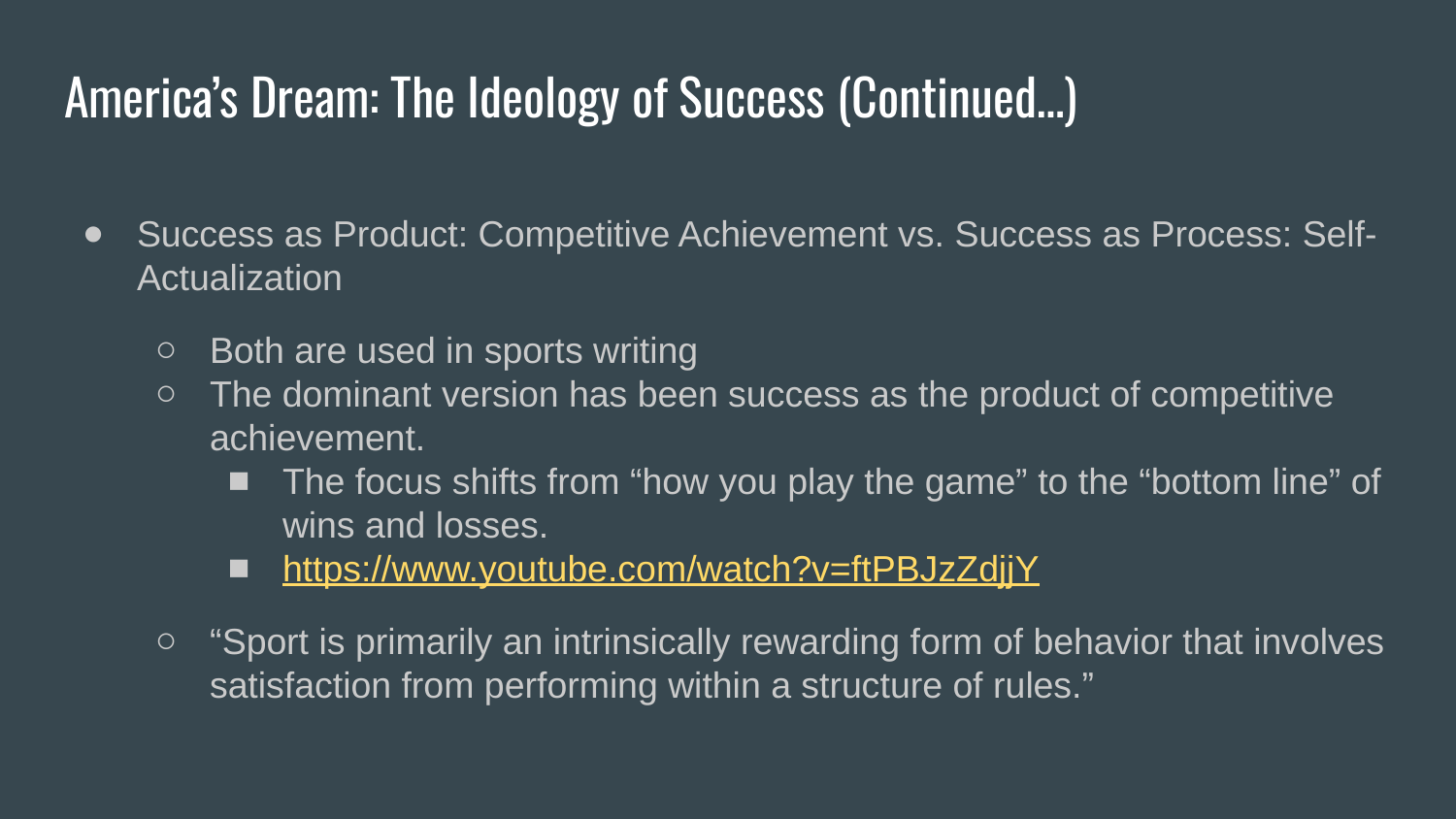

# America’s Dream: The Ideology of Success (Continued…)
Success as Product: Competitive Achievement vs. Success as Process: Self-Actualization

Both are used in sports writing
The dominant version has been success as the product of competitive achievement.
The focus shifts from “how you play the game” to the “bottom line” of wins and losses.
https://www.youtube.com/watch?v=ftPBJzZdjjY

“Sport is primarily an intrinsically rewarding form of behavior that involves satisfaction from performing within a structure of rules.”